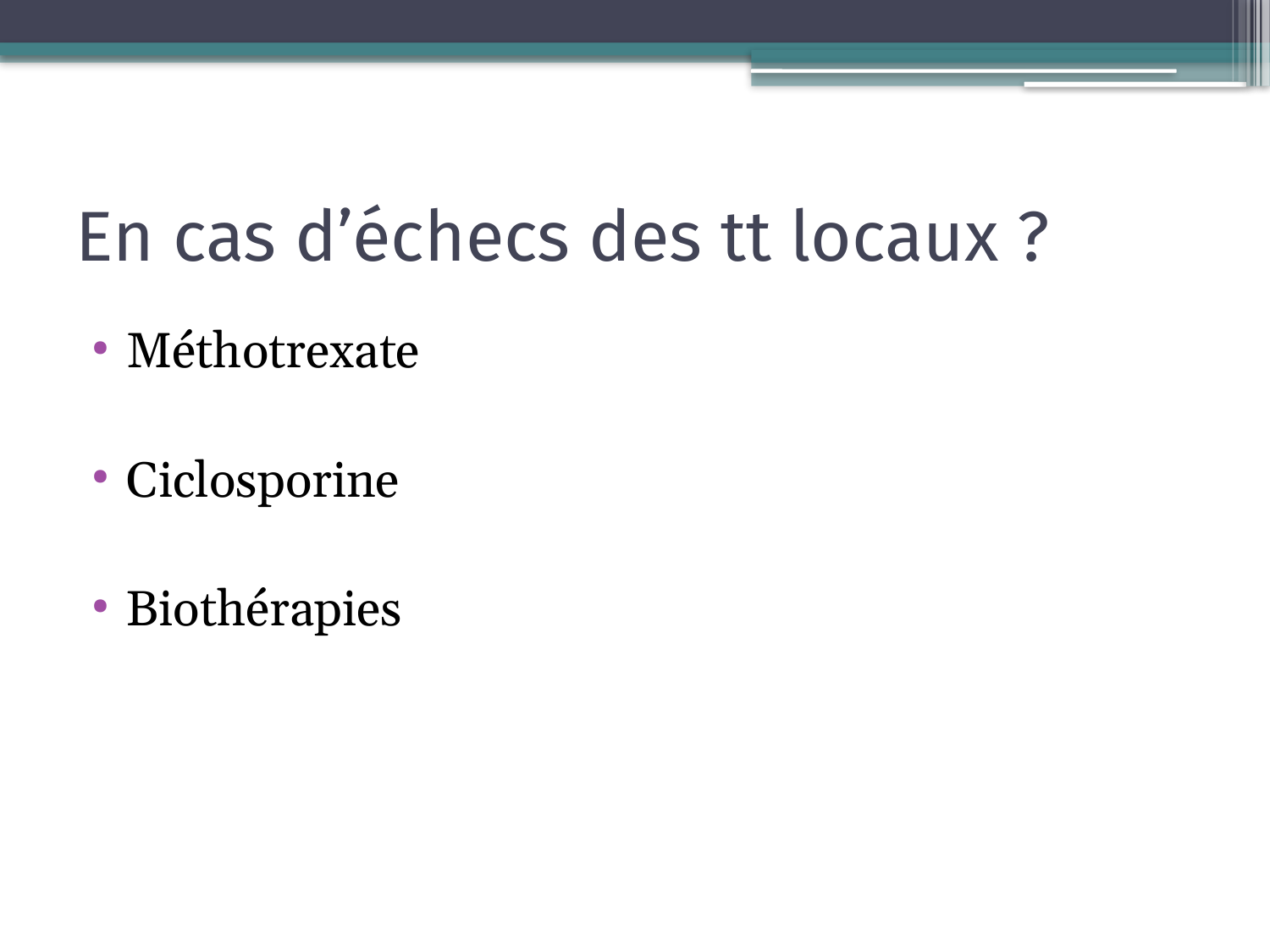

# En cas d’échecs des tt locaux ?
Méthotrexate

Ciclosporine

Biothérapies